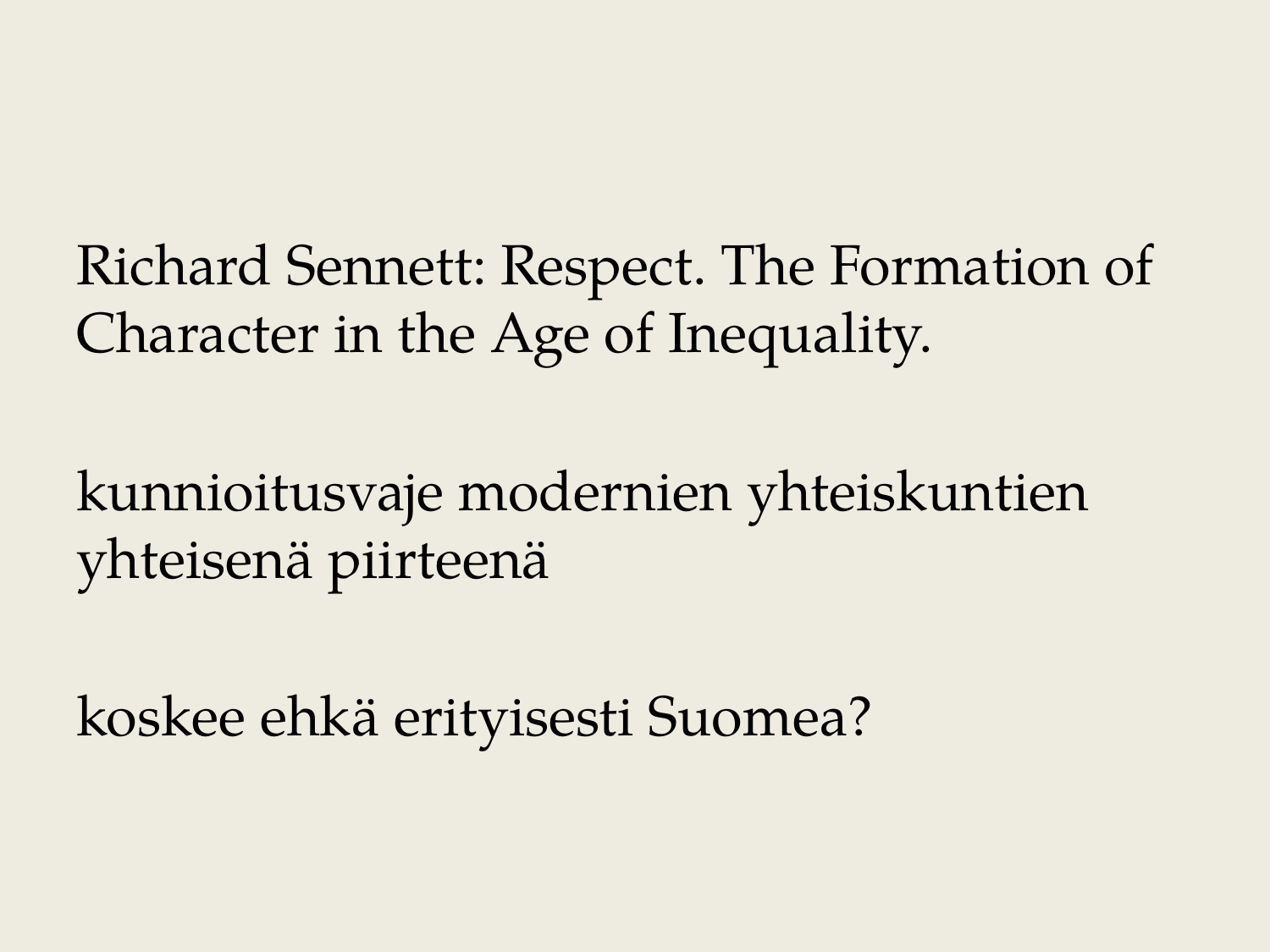

#
Richard Sennett: Respect. The Formation of Character in the Age of Inequality.

kunnioitusvaje modernien yhteiskuntien yhteisenä piirteenä

koskee ehkä erityisesti Suomea?